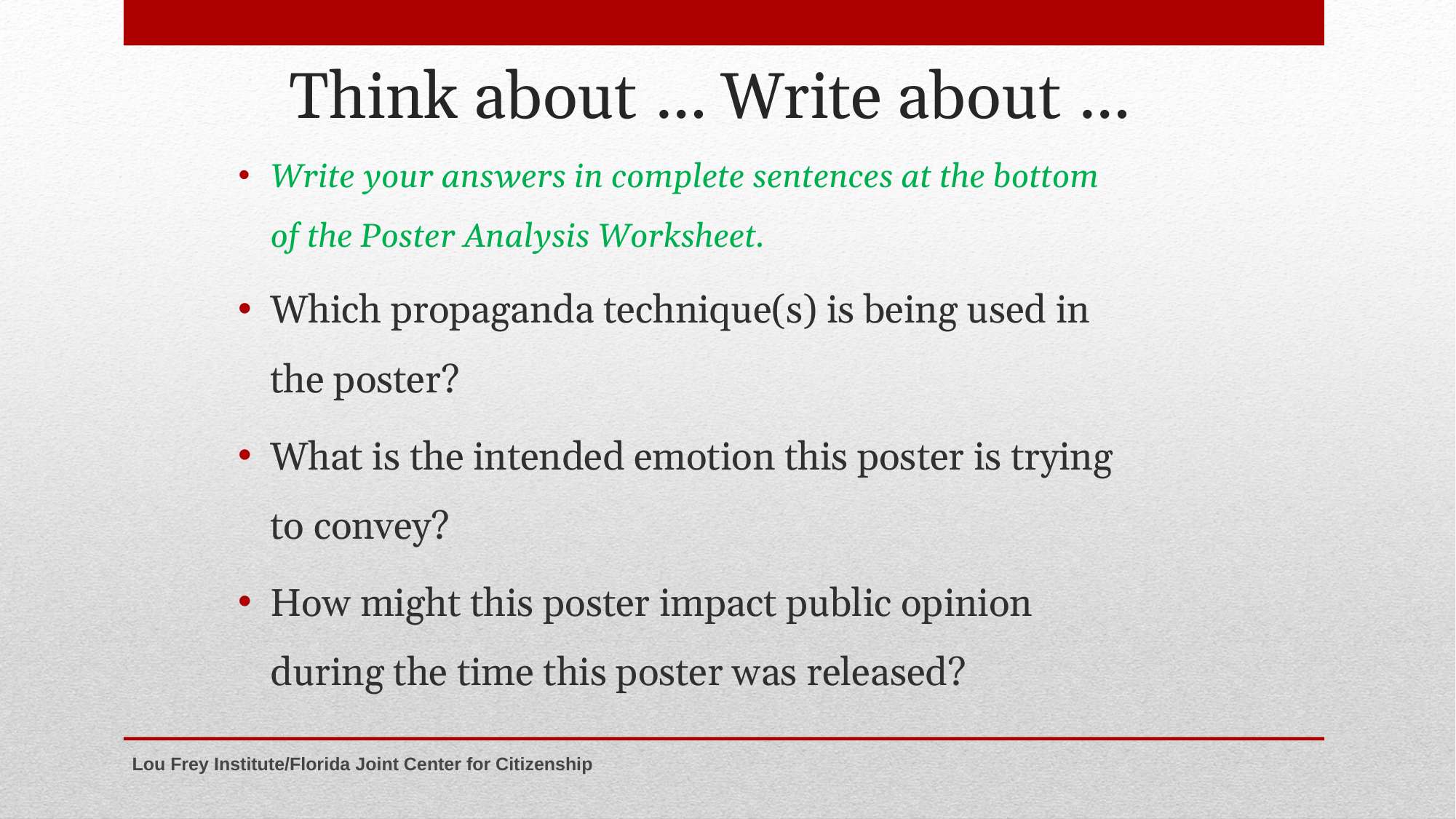

# Think about … Write about …
Write your answers in complete sentences at the bottom of the Poster Analysis Worksheet.
Which propaganda technique(s) is being used in the poster?
What is the intended emotion this poster is trying to convey?
How might this poster impact public opinion during the time this poster was released?
Lou Frey Institute/Florida Joint Center for Citizenship